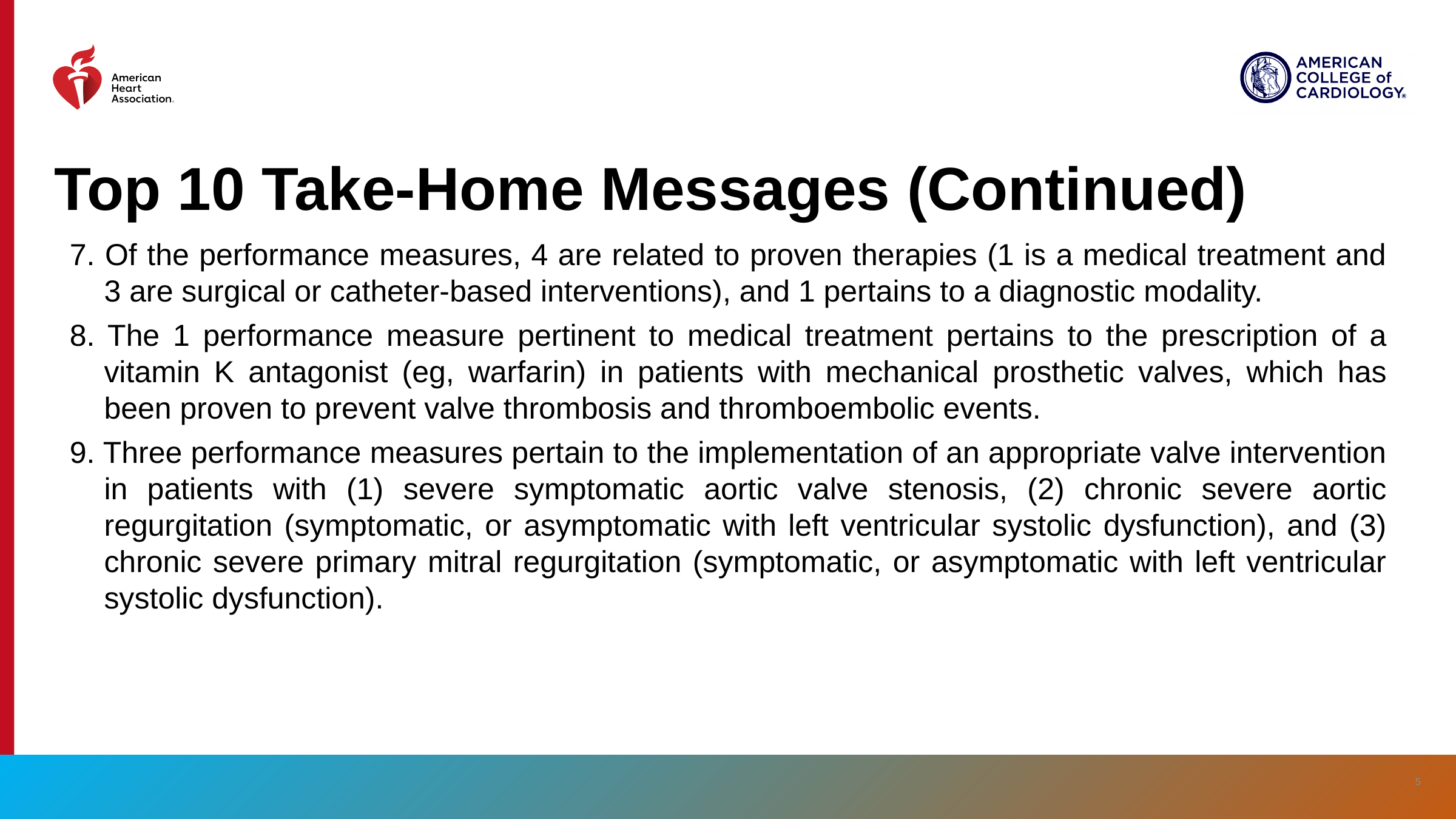

# Top 10 Take-Home Messages (Continued)
7. Of the performance measures, 4 are related to proven therapies (1 is a medical treatment and 3 are surgical or catheter-based interventions), and 1 pertains to a diagnostic modality.
8. The 1 performance measure pertinent to medical treatment pertains to the prescription of a vitamin K antagonist (eg, warfarin) in patients with mechanical prosthetic valves, which has been proven to prevent valve thrombosis and thromboembolic events.
9. Three performance measures pertain to the implementation of an appropriate valve intervention in patients with (1) severe symptomatic aortic valve stenosis, (2) chronic severe aortic regurgitation (symptomatic, or asymptomatic with left ventricular systolic dysfunction), and (3) chronic severe primary mitral regurgitation (symptomatic, or asymptomatic with left ventricular systolic dysfunction).
5